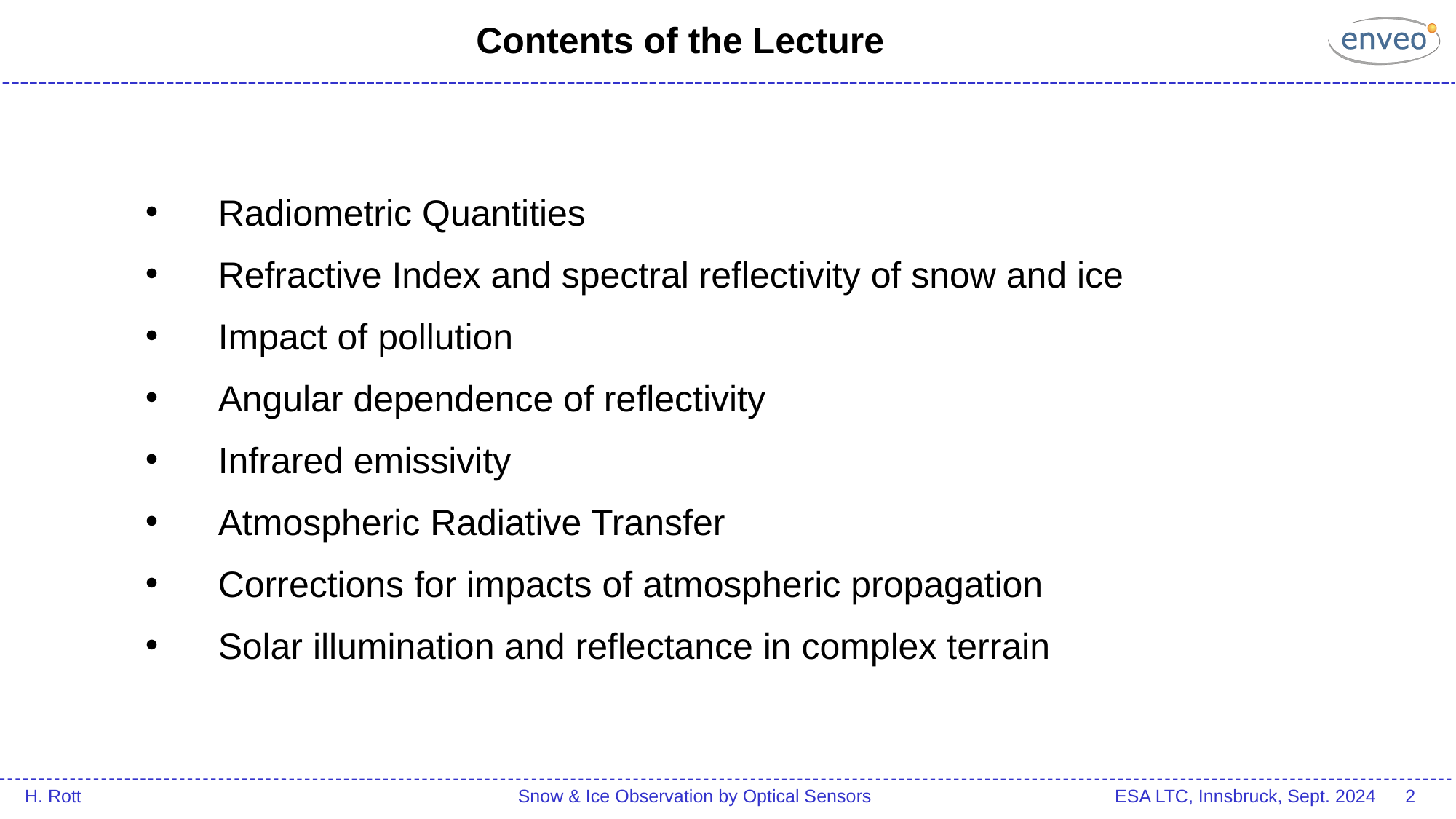

Contents of the Lecture

Radiometric Quantities
Refractive Index and spectral reflectivity of snow and ice
Impact of pollution
Angular dependence of reflectivity
Infrared emissivity
Atmospheric Radiative Transfer
Corrections for impacts of atmospheric propagation
Solar illumination and reflectance in complex terrain